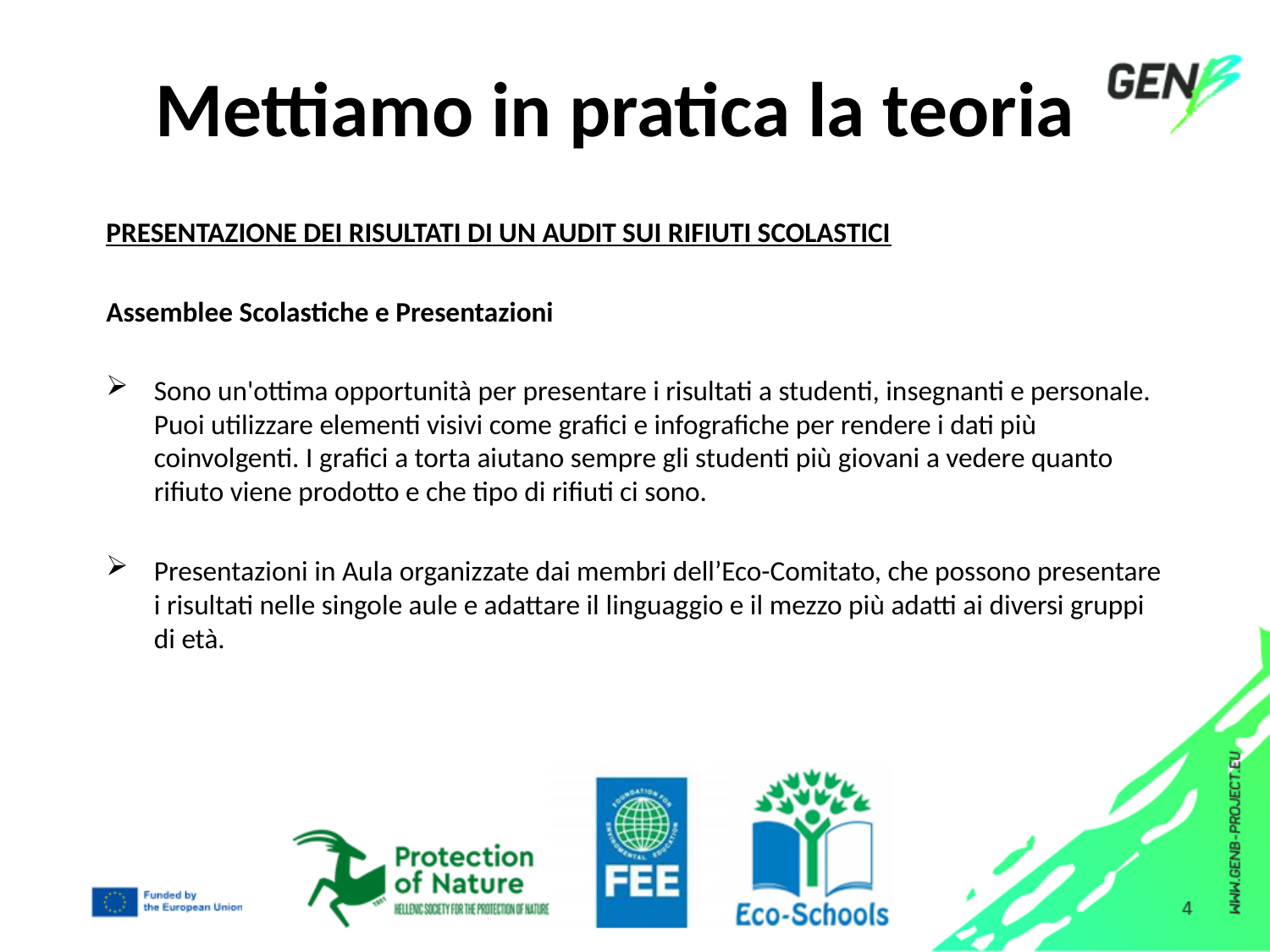

# Mettiamo in pratica la teoria​
PRESENTAZIONE DEI RISULTATI DI UN AUDIT SUI RIFIUTI SCOLASTICI​

Assemblee Scolastiche e Presentazioni

Sono un'ottima opportunità per presentare i risultati a studenti, insegnanti e personale. Puoi utilizzare elementi visivi come grafici e infografiche per rendere i dati più coinvolgenti. I grafici a torta aiutano sempre gli studenti più giovani a vedere quanto rifiuto viene prodotto e che tipo di rifiuti ci sono.​

Presentazioni in Aula organizzate dai membri dell’Eco-Comitato, che possono presentare i risultati nelle singole aule e adattare il linguaggio e il mezzo più adatti ai diversi gruppi di età.